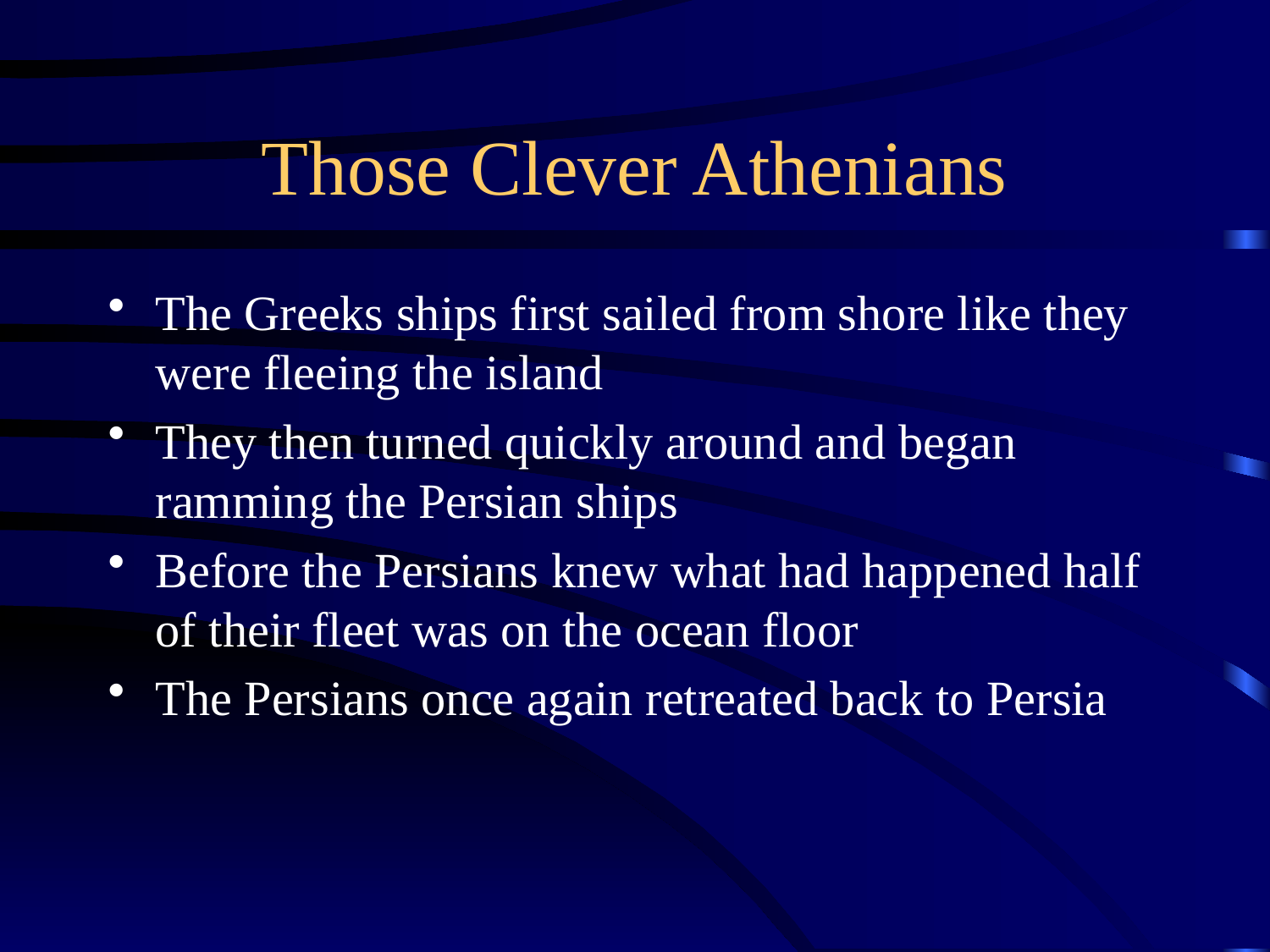

# Those Clever Athenians
The Greeks ships first sailed from shore like they were fleeing the island
They then turned quickly around and began ramming the Persian ships
Before the Persians knew what had happened half of their fleet was on the ocean floor
The Persians once again retreated back to Persia